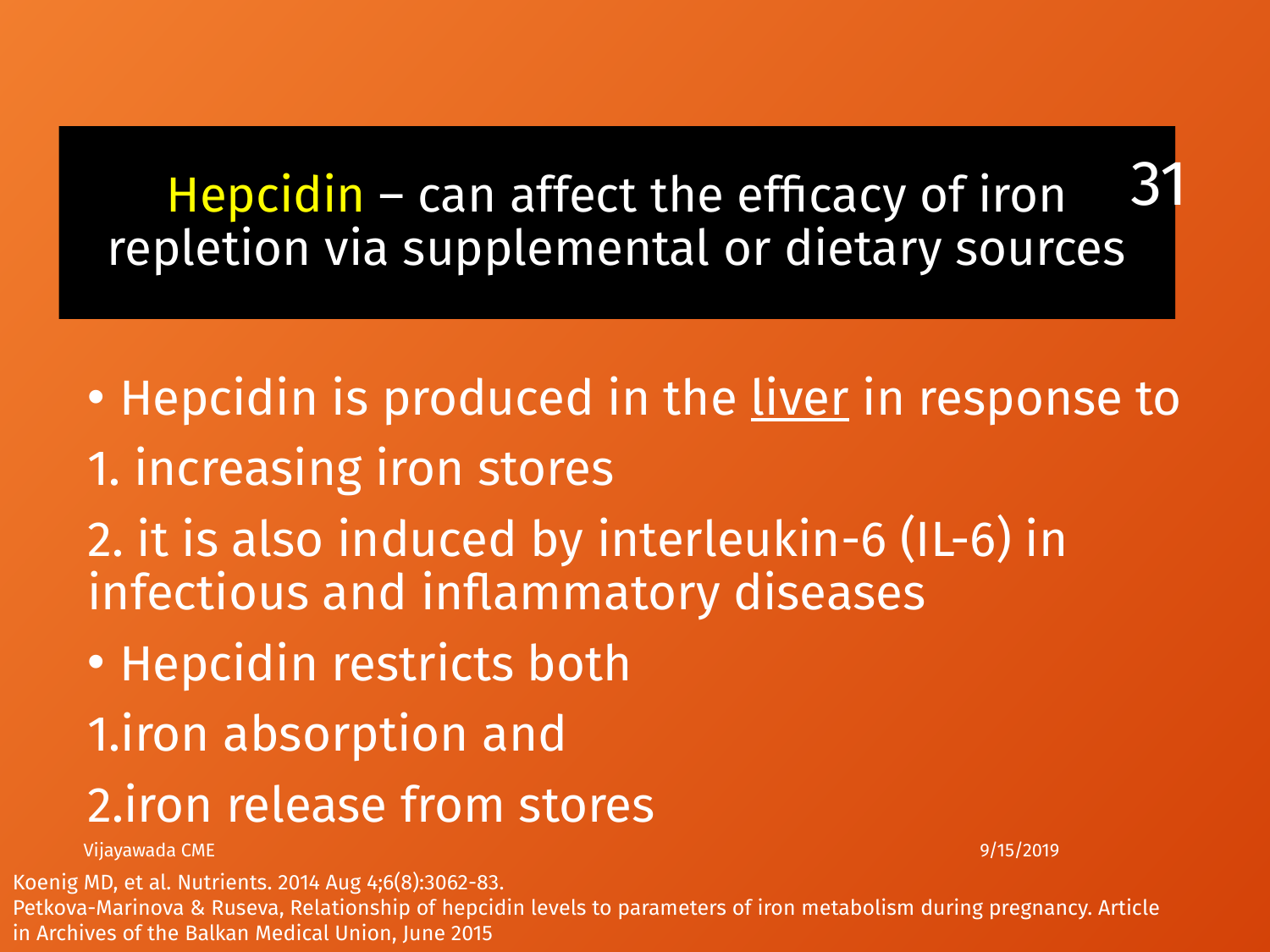

31
# Hepcidin – can affect the efficacy of iron repletion via supplemental or dietary sources
Hepcidin is produced in the liver in response to
1. increasing iron stores
2. it is also induced by interleukin-6 (IL-6) in infectious and inflammatory diseases
Hepcidin restricts both
1.iron absorption and
2.iron release from stores

9/15/2019
Vijayawada CME
Koenig MD, et al. Nutrients. 2014 Aug 4;6(8):3062-83.
Petkova-Marinova & Ruseva, Relationship of hepcidin levels to parameters of iron metabolism during pregnancy. Article in Archives of the Balkan Medical Union, June 2015